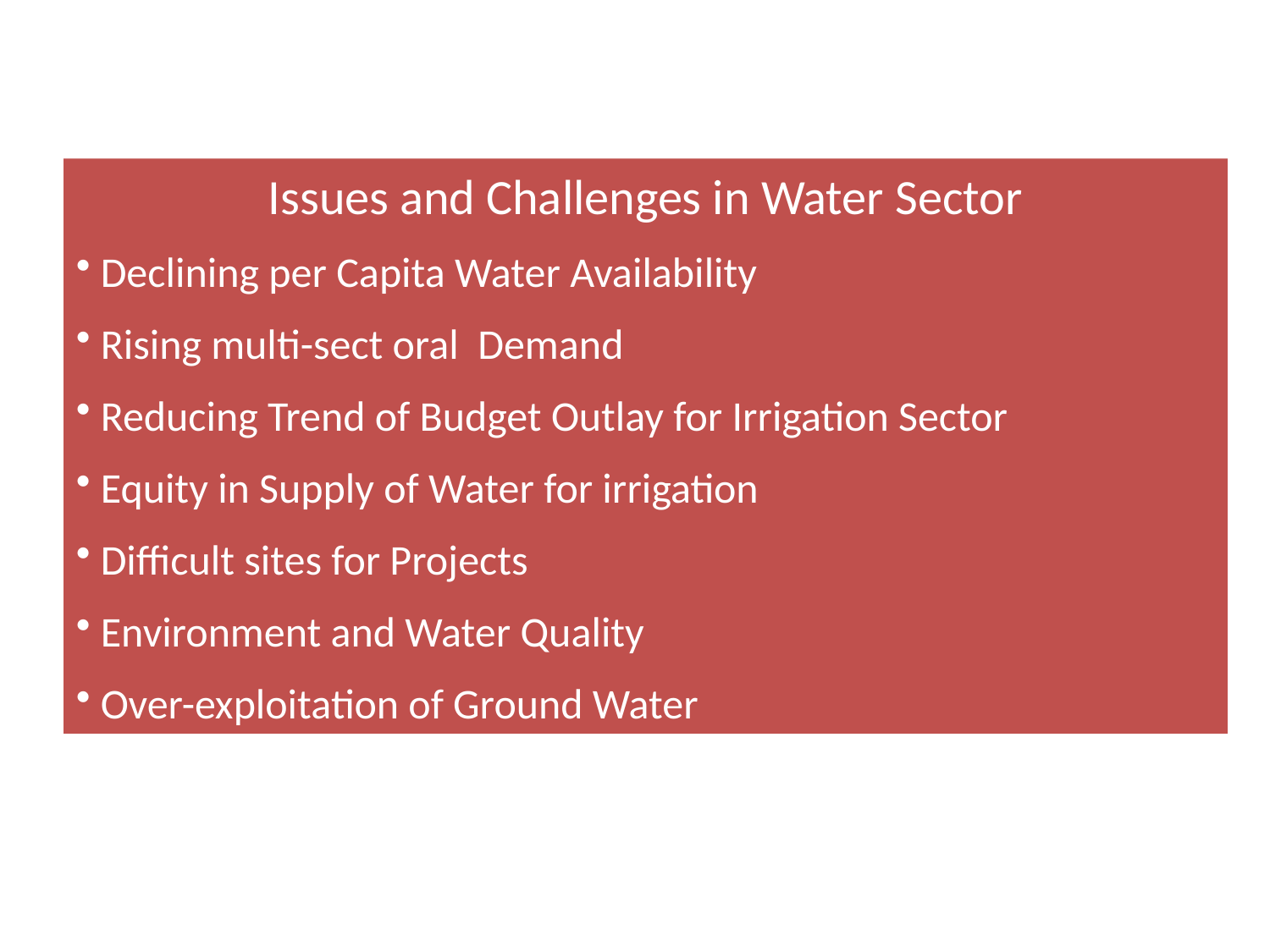

Issues and Challenges in Water Sector
 Declining per Capita Water Availability
 Rising multi-sect oral  Demand
 Reducing Trend of Budget Outlay for Irrigation Sector
 Equity in Supply of Water for irrigation
 Difficult sites for Projects
 Environment and Water Quality
 Over-exploitation of Ground Water